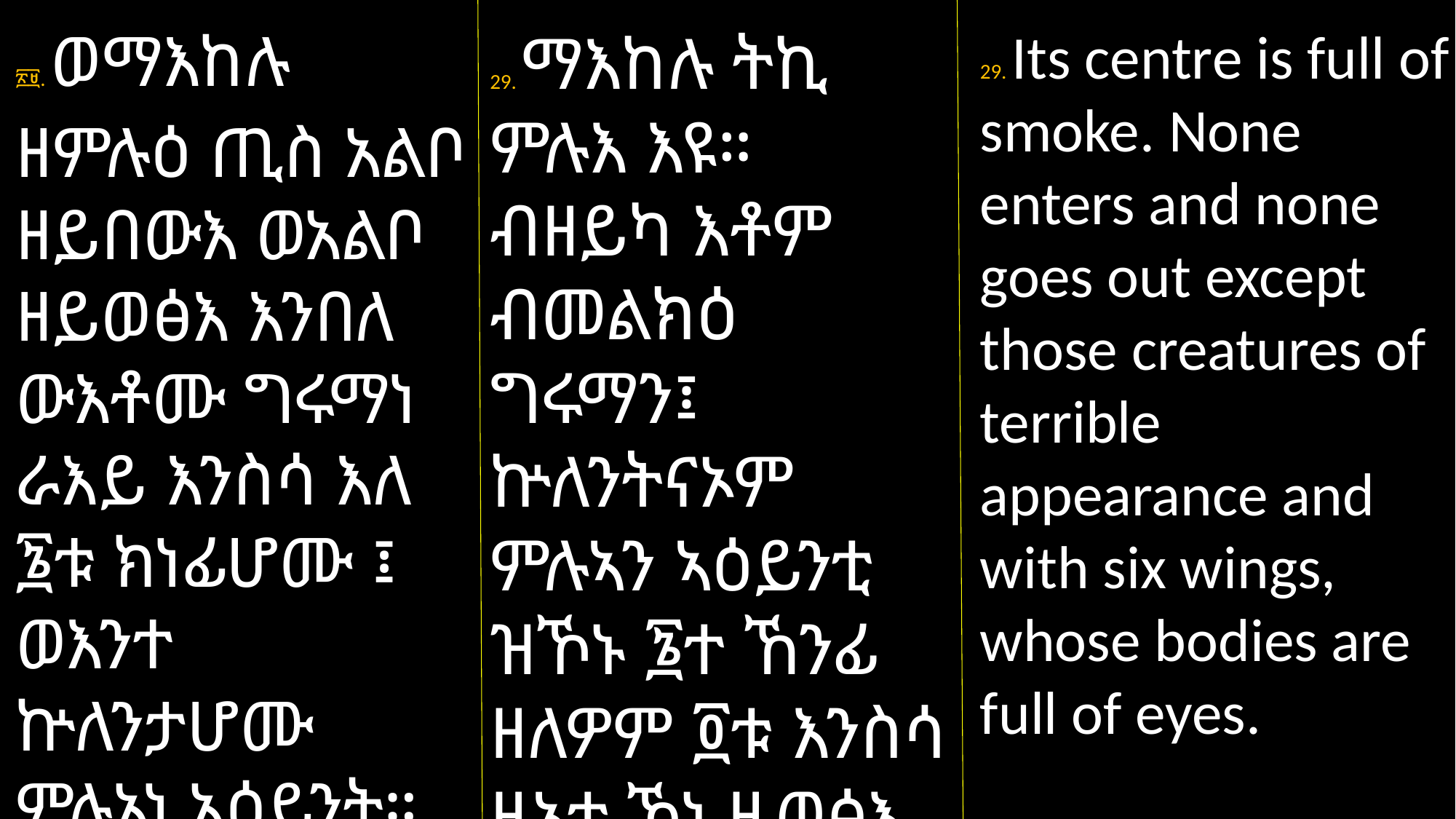

፳፱. ወማእከሉ
ዘምሉዕ ጢስ አልቦ ዘይበውእ ወአልቦ ዘይወፅእ እንበለ ውእቶሙ ግሩማነ ራእይ እንስሳ እለ ፮ቱ ክነፊሆሙ ፤ ወእንተ ኵለንታሆሙ ምሉአነ አዕይንት።
29. Its centre is full of smoke. None enters and none goes out except those creatures of terrible appearance and with six wings, whose bodies are full of eyes.
29. ማእከሉ ትኪ ምሉእ እዩ።   ብዘይካ እቶም ብመልክዕ ግሩማን፤ ኵለንትናኦም ምሉኣን ኣዕይንቲ ዝኾኑ ፮ተ ኸንፊ ዘለዎም ፬ቱ እንስሳ ዚኣቱ ኾነ ዚወፅእ የልቦን።